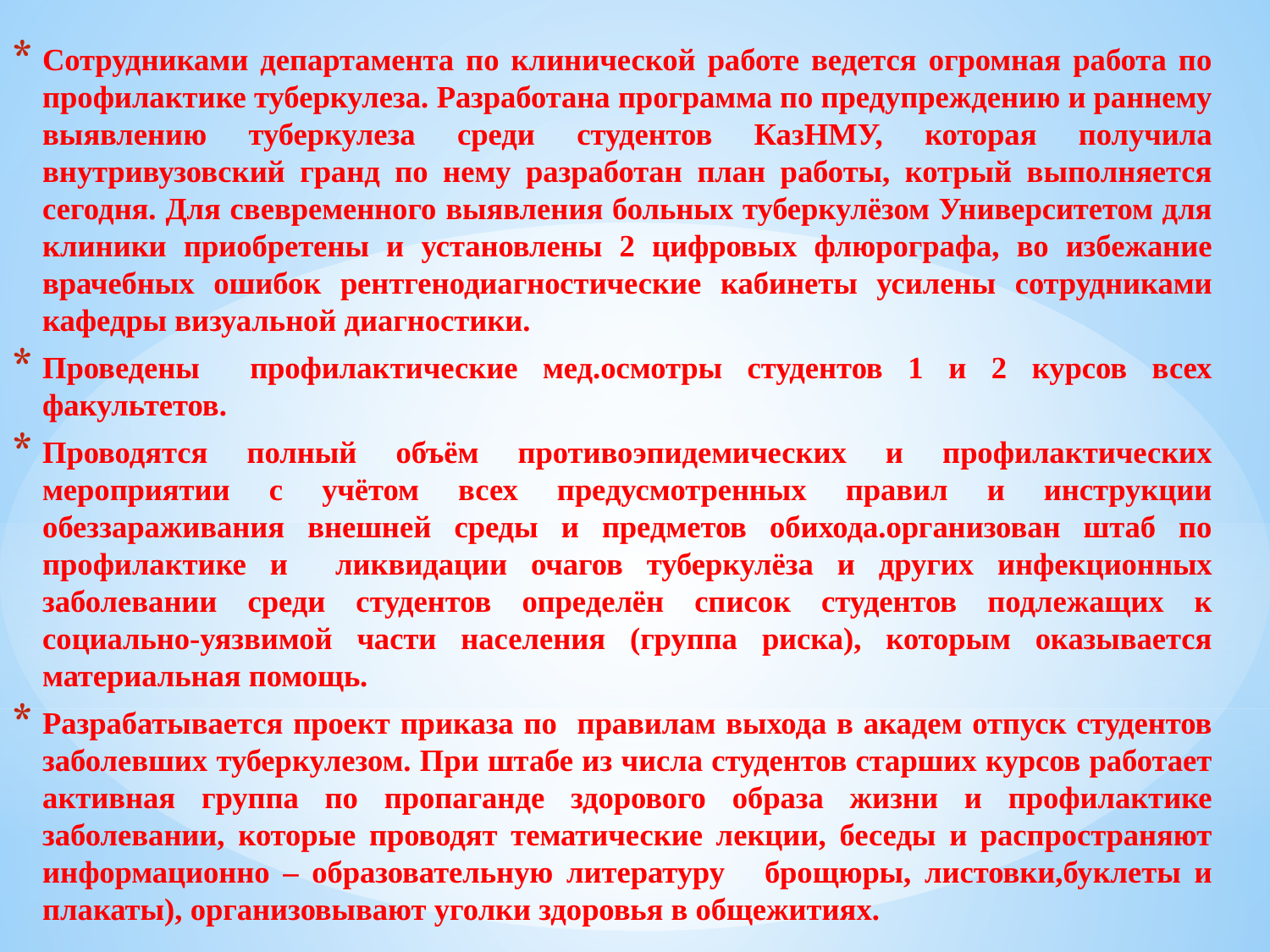

Сотрудниками департамента по клинической работе ведется огромная работа по профилактике туберкулеза. Разработана программа по предупреждению и раннему выявлению туберкулеза среди студентов КазНМУ, которая получила внутривузовский гранд по нему разработан план работы, котрый выполняется сегодня. Для свевременного выявления больных туберкулёзом Университетом для клиники приобретены и установлены 2 цифровых флюрографа, во избежание врачебных ошибок рентгенодиагностические кабинеты усилены сотрудниками кафедры визуальной диагностики.
Проведены  профилактические мед.осмотры студентов 1 и 2 курсов всех факультетов.
Проводятся полный объём противоэпидемических и профилактических мероприятии с учётом всех предусмотренных правил и инструкции обеззараживания внешней среды и предметов обихода.организован штаб по профилактике и  ликвидации очагов туберкулёза и других инфекционных заболевании среди студентов определён список студентов подлежащих к социально-уязвимой части населения (группа риска), которым оказывается материальная помощь.
Разрабатывается проект приказа по  правилам выхода в академ отпуск студентов заболевших туберкулезом. При штабе из числа студентов старших курсов работает активная группа по пропаганде здорового образа жизни и профилактике заболевании, которые проводят тематические лекции, беседы и распространяют информационно – образовательную литературу   брощюры, листовки,буклеты и плакаты), организовывают уголки здоровья в общежитиях.